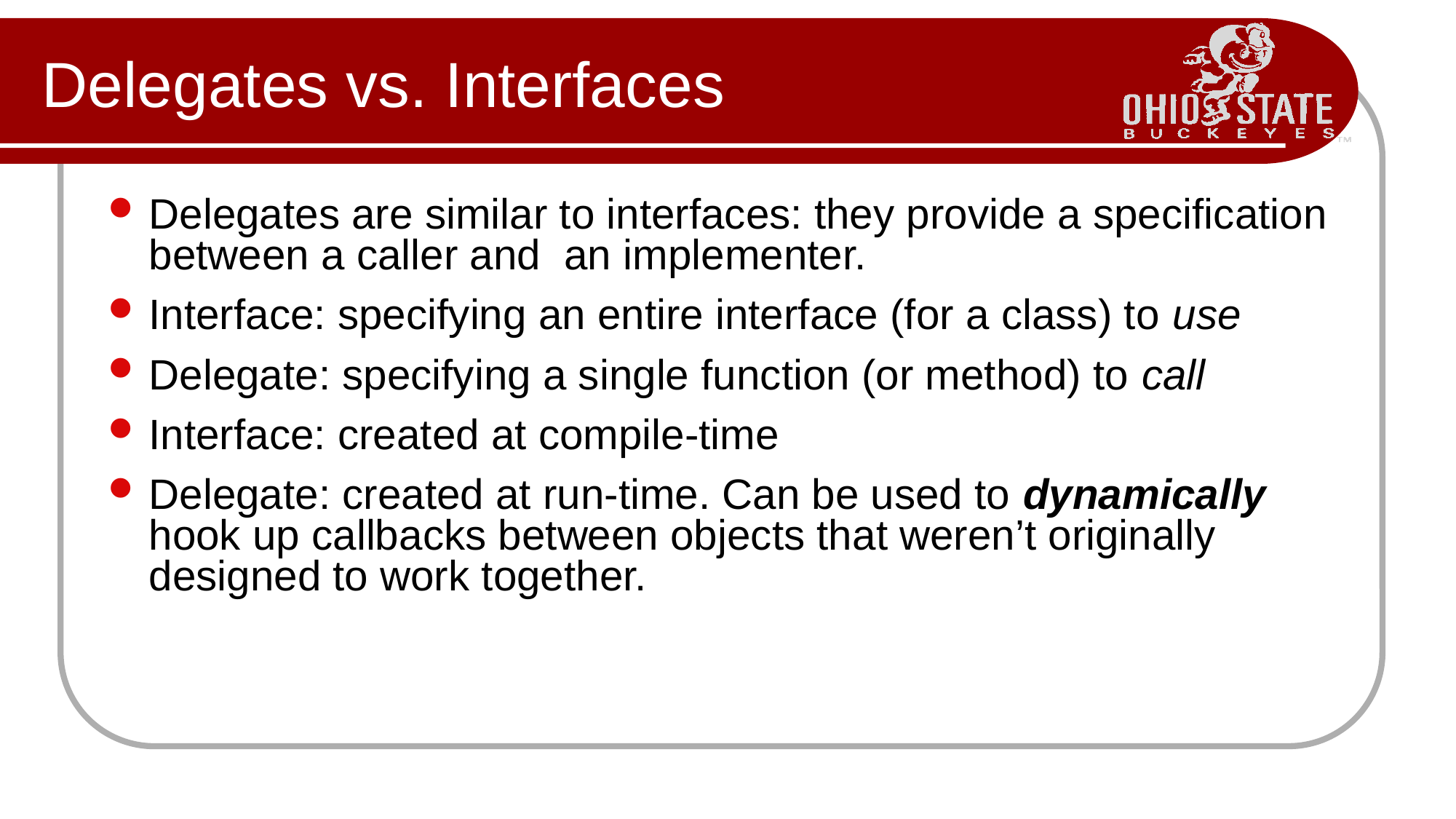

# Delegates vs. Interfaces
Delegates are similar to interfaces: they provide a specification between a caller and  an implementer.

Interface: specifying an entire interface (for a class) to use

Delegate: specifying a single function (or method) to call

Interface: created at compile-time

Delegate: created at run-time. Can be used to dynamically hook up callbacks between objects that weren’t originally designed to work together.